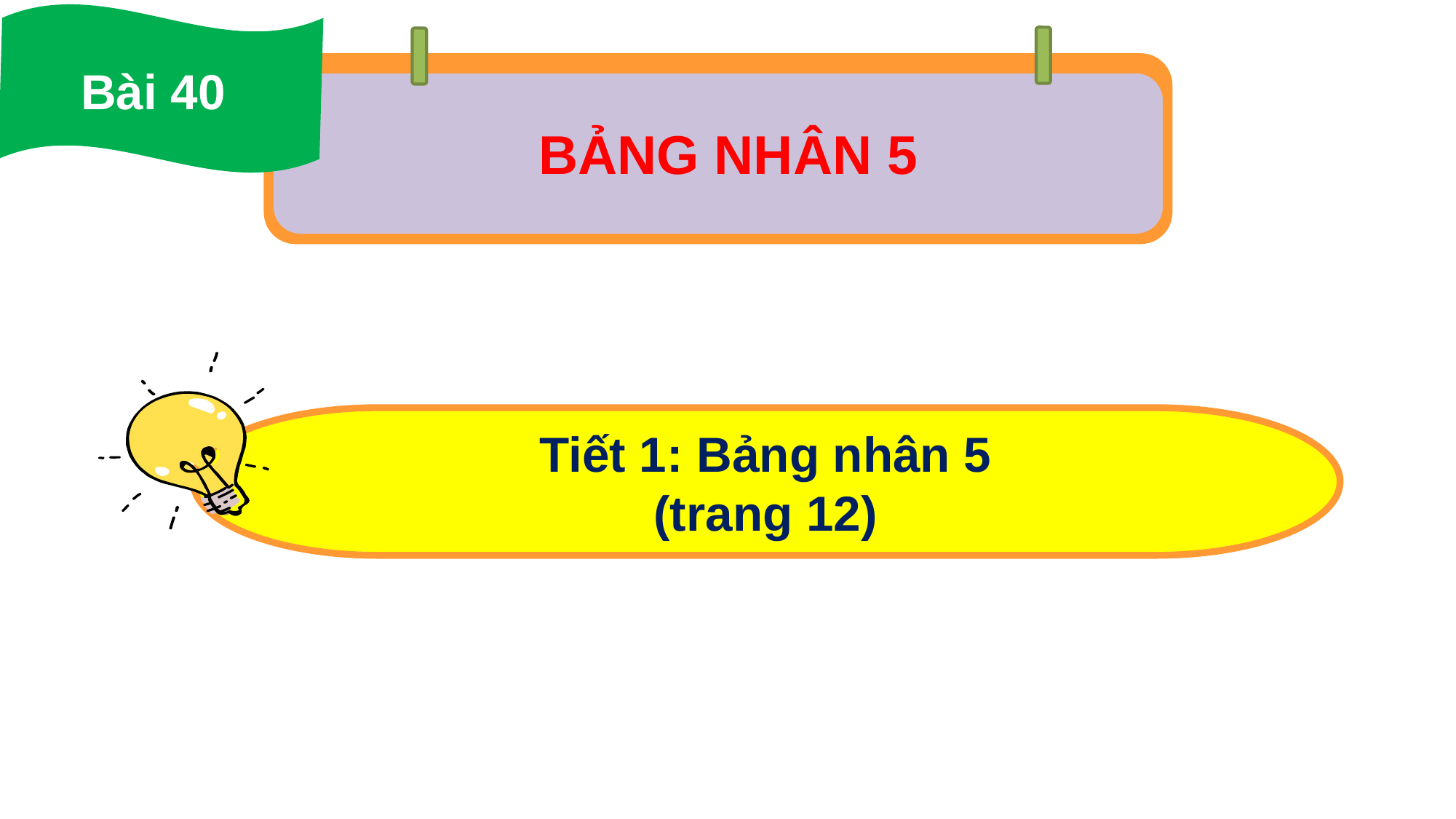

Bài 40

BẢNG NHÂN 5

Tiết 1: Bảng nhân 5
(trang 12)